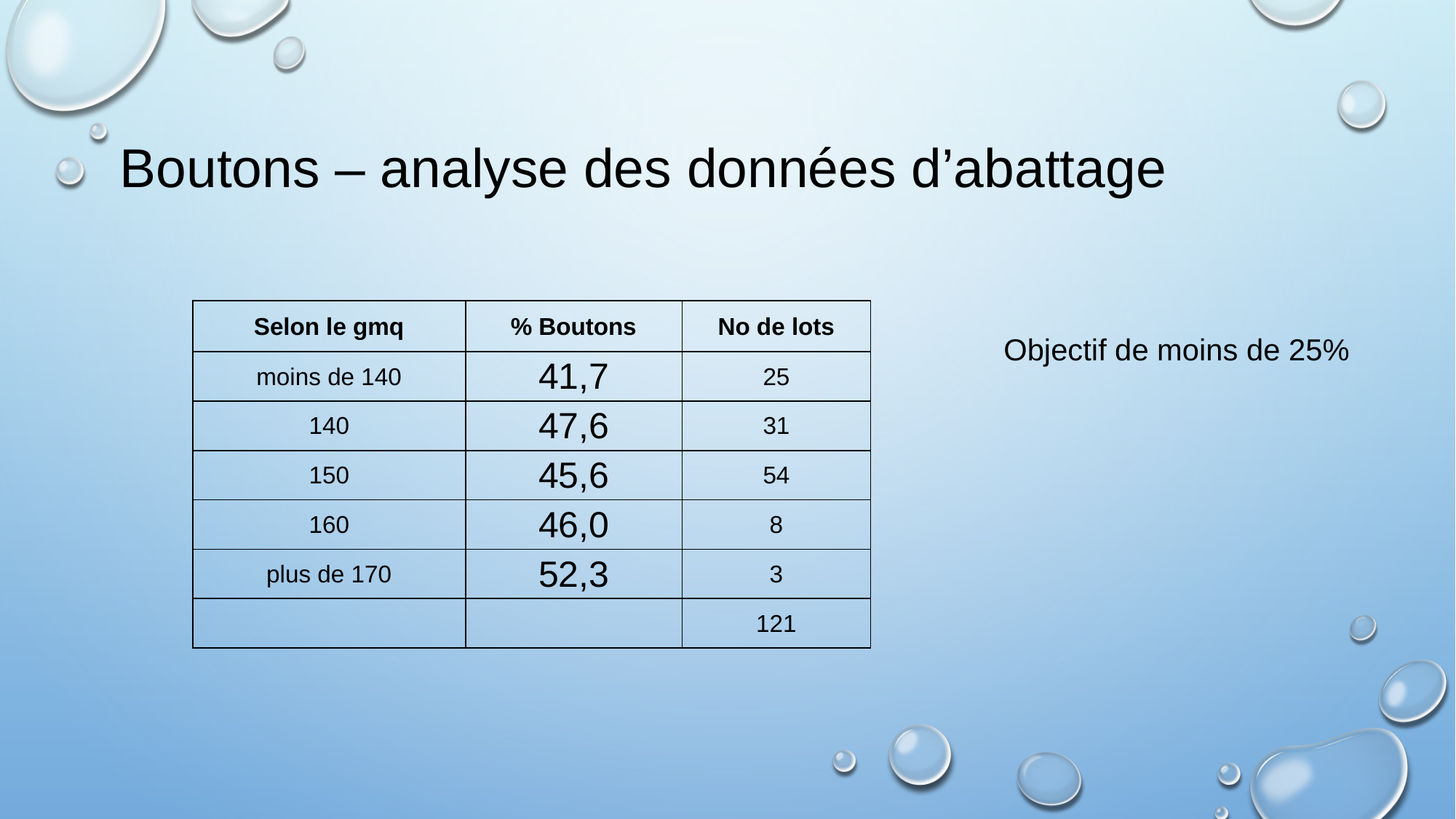

# Boutons – analyse des données d’abattage
| Selon le gmq | % Boutons | No de lots |
| --- | --- | --- |
| moins de 140 | 41,7 | 25 |
| 140 | 47,6 | 31 |
| 150 | 45,6 | 54 |
| 160 | 46,0 | 8 |
| plus de 170 | 52,3 | 3 |
|  |  | 121 |
Objectif de moins de 25%